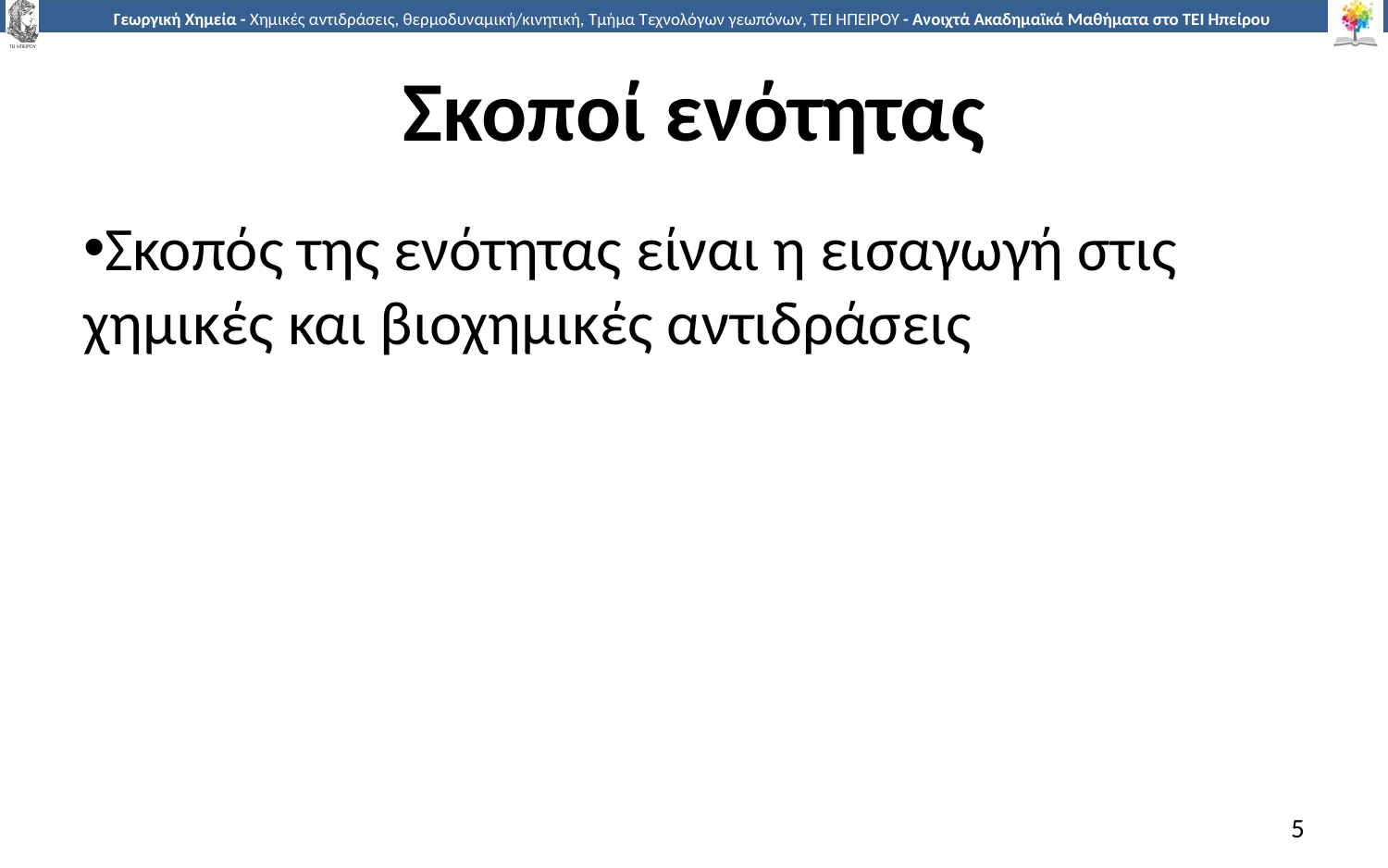

# Σκοποί ενότητας
Σκοπός της ενότητας είναι η εισαγωγή στις χημικές και βιοχημικές αντιδράσεις
5